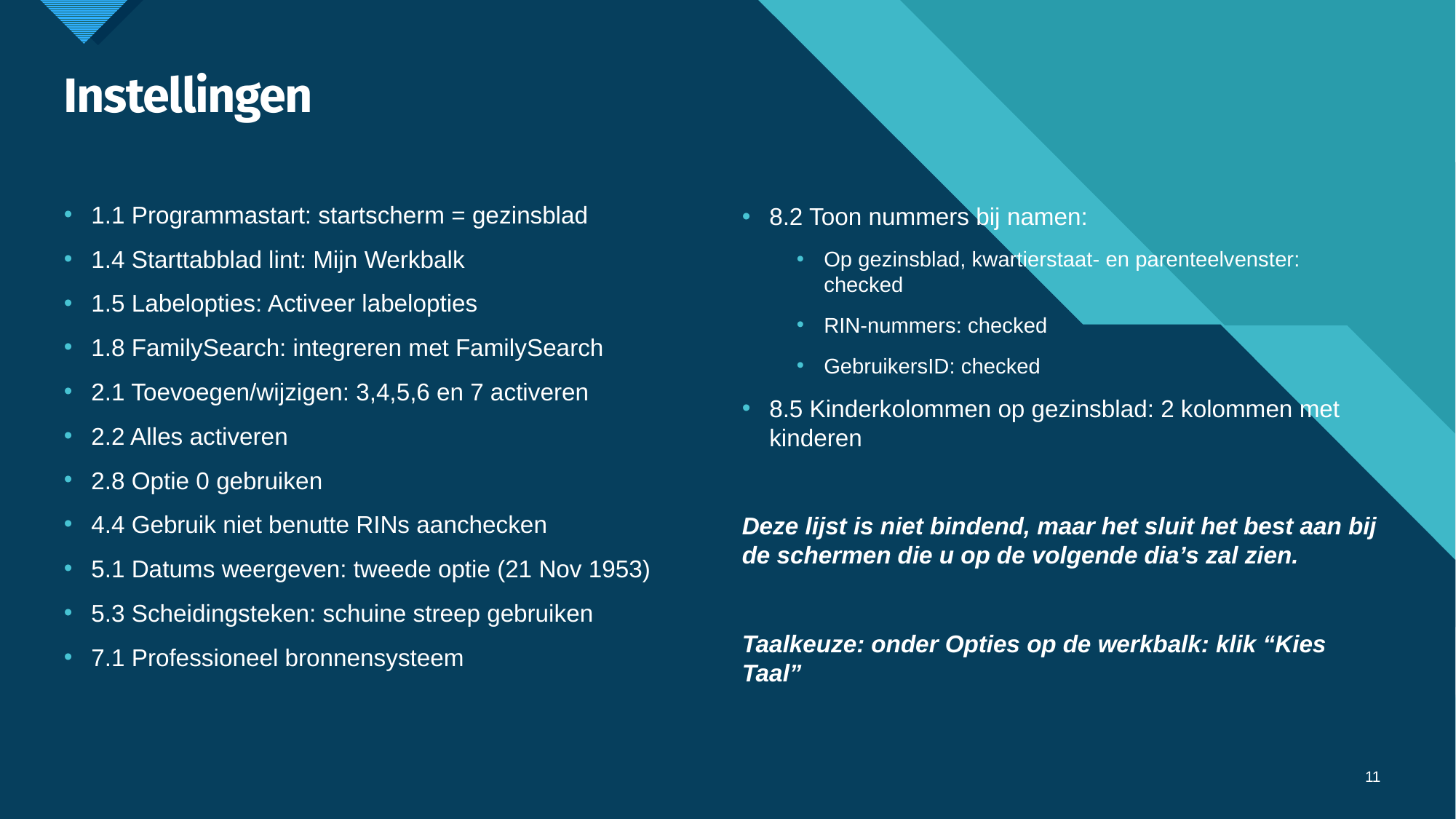

# Instellingen
1.1 Programmastart: startscherm = gezinsblad
1.4 Starttabblad lint: Mijn Werkbalk
1.5 Labelopties: Activeer labelopties
1.8 FamilySearch: integreren met FamilySearch
2.1 Toevoegen/wijzigen: 3,4,5,6 en 7 activeren
2.2 Alles activeren
2.8 Optie 0 gebruiken
4.4 Gebruik niet benutte RINs aanchecken
5.1 Datums weergeven: tweede optie (21 Nov 1953)
5.3 Scheidingsteken: schuine streep gebruiken
7.1 Professioneel bronnensysteem
8.2 Toon nummers bij namen:
Op gezinsblad, kwartierstaat- en parenteelvenster: checked
RIN-nummers: checked
GebruikersID: checked
8.5 Kinderkolommen op gezinsblad: 2 kolommen met kinderen

Deze lijst is niet bindend, maar het sluit het best aan bij de schermen die u op de volgende dia’s zal zien.

Taalkeuze: onder Opties op de werkbalk: klik “Kies Taal”
11